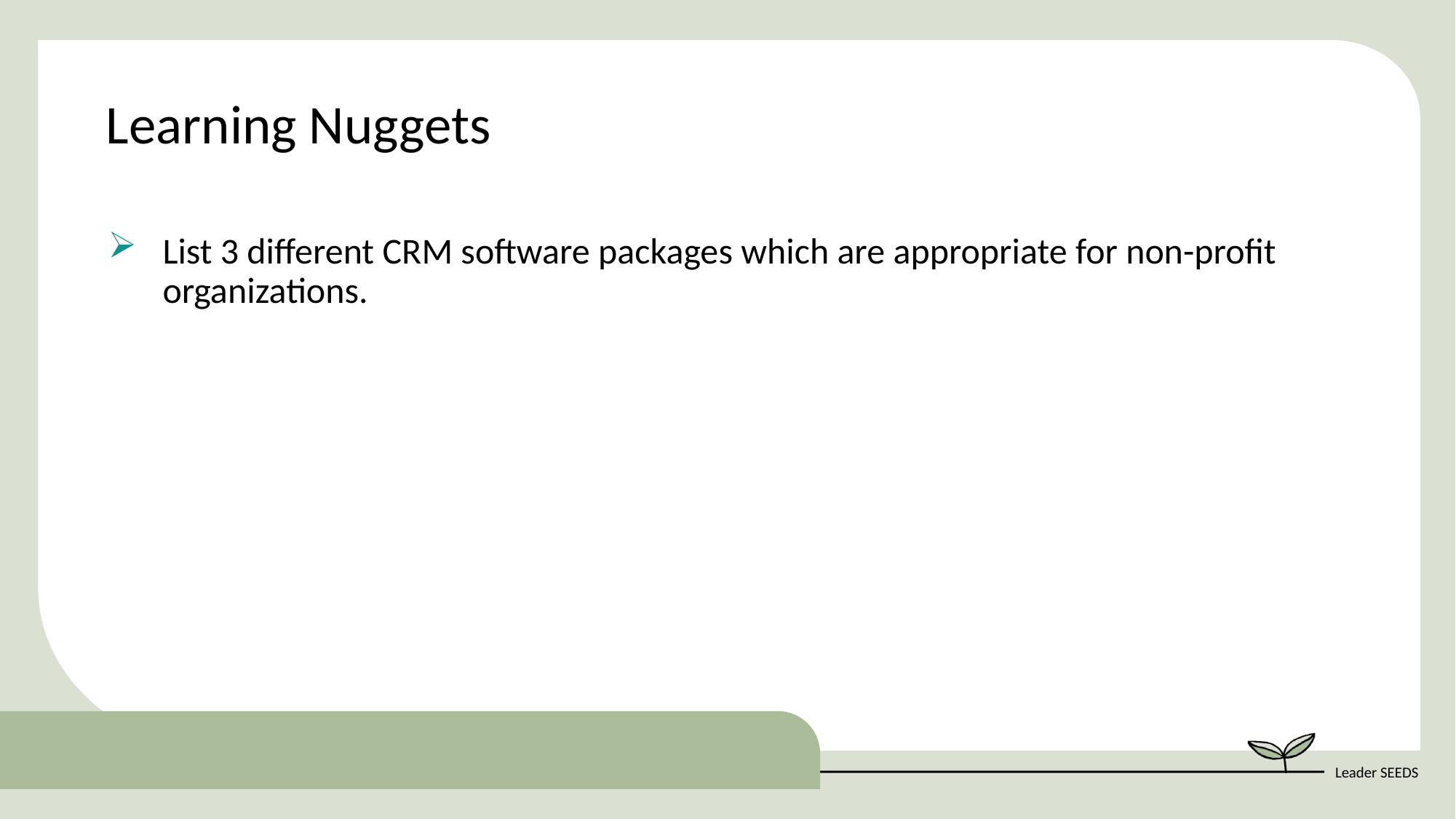

Learning Nuggets
List 3 different CRM software packages which are appropriate for non-profit organizations.